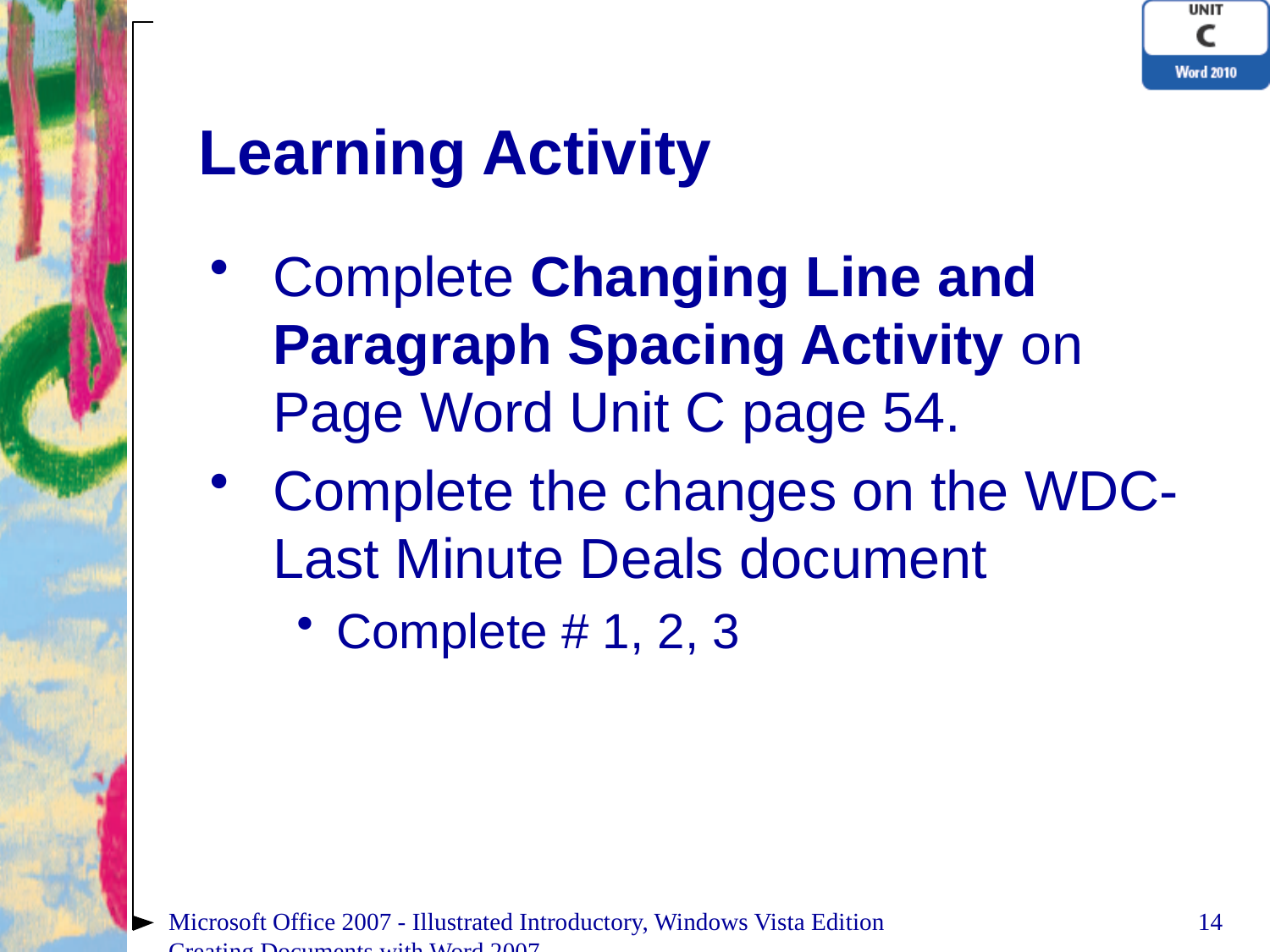

# Learning Activity
Complete Changing Line and Paragraph Spacing Activity on Page Word Unit C page 54.
Complete the changes on the WDC-Last Minute Deals document
Complete # 1, 2, 3

Microsoft Office 2007 - Illustrated Introductory, Windows Vista Edition
Creating Documents with Word 2007
14